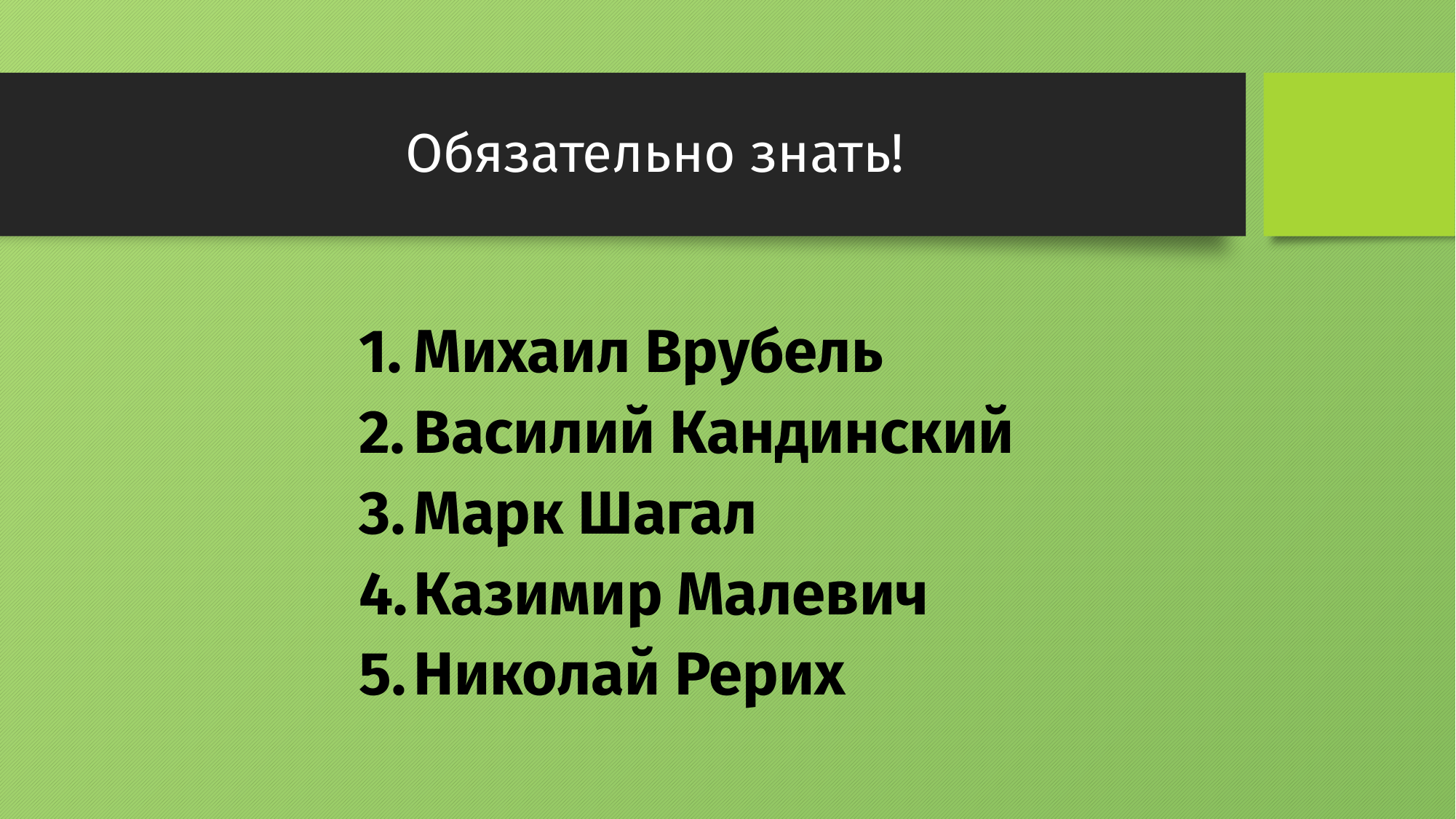

# Обязательно знать!
Михаил Врубель
Василий Кандинский
Марк Шагал
Казимир Малевич
Николай Рерих